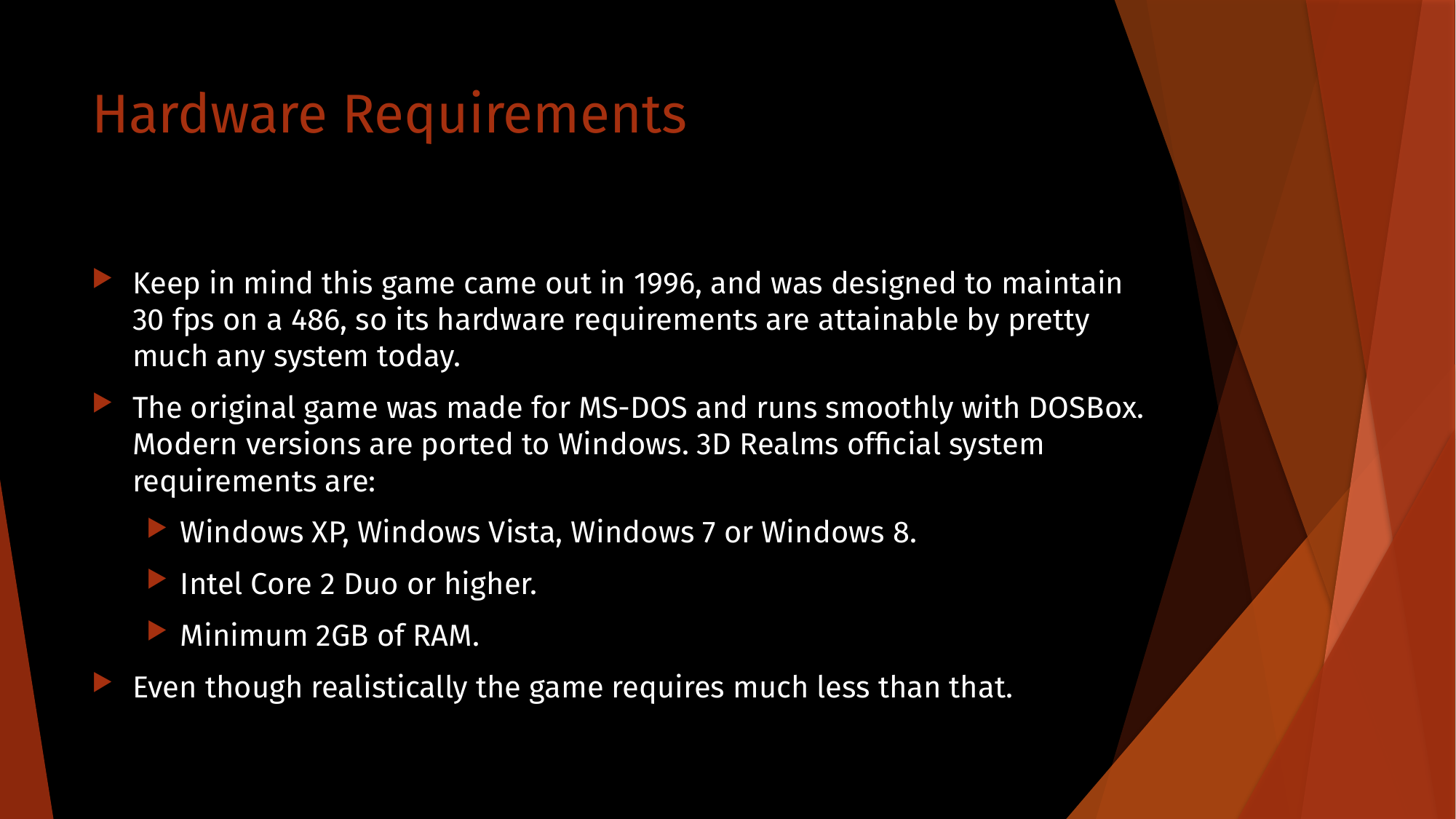

# Hardware Requirements
Keep in mind this game came out in 1996, and was designed to maintain 30 fps on a 486, so its hardware requirements are attainable by pretty much any system today.
The original game was made for MS-DOS and runs smoothly with DOSBox. Modern versions are ported to Windows. 3D Realms official system requirements are:
Windows XP, Windows Vista, Windows 7 or Windows 8.
Intel Core 2 Duo or higher.
Minimum 2GB of RAM.
Even though realistically the game requires much less than that.